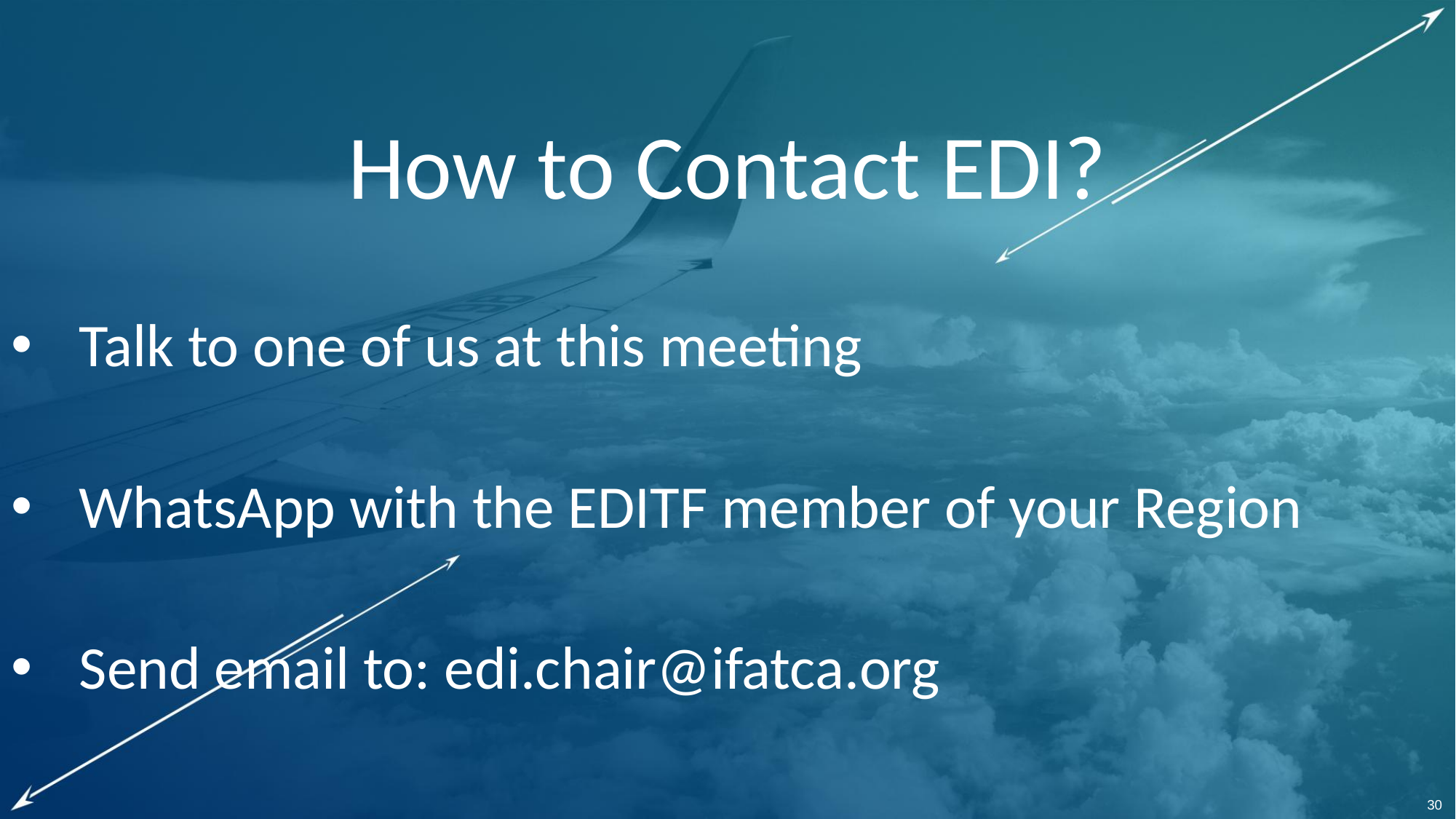

How to Contact EDI?

Talk to one of us at this meeting

WhatsApp with the EDITF member of your Region

Send email to: edi.chair@ifatca.org
30